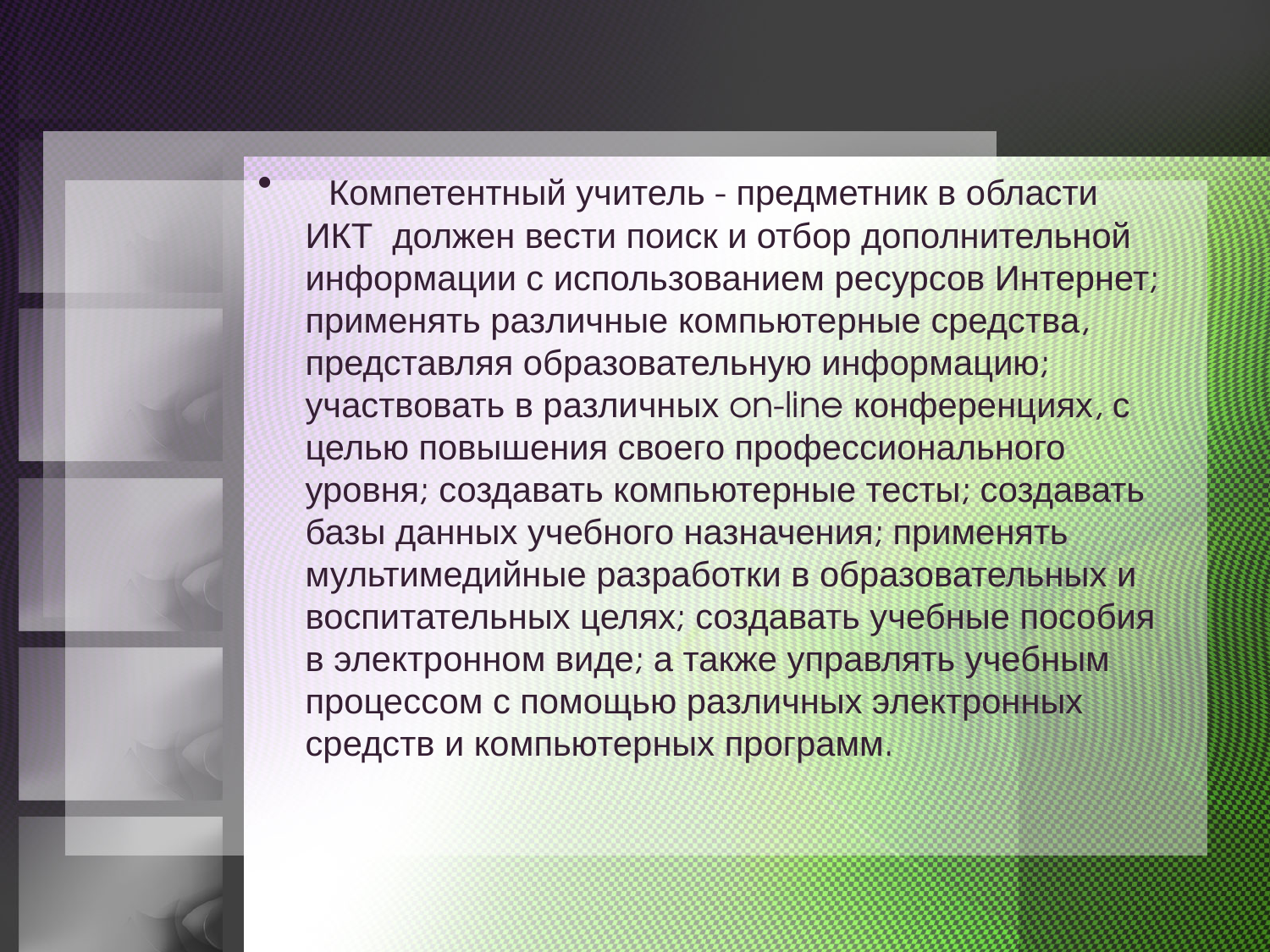

Компетентный учитель - предметник в области ИКТ  должен вести поиск и отбор дополнительной информации с использованием ресурсов Интернет; применять различные компьютерные средства, представляя образовательную информацию; участвовать в различных on-line конференциях, с целью повышения своего профессионального уровня; создавать компьютерные тесты; создавать базы данных учебного назначения; применять мультимедийные разработки в образовательных и воспитательных целях; создавать учебные пособия в электронном виде; а также управлять учебным процессом с помощью различных электронных средств и компьютерных программ.